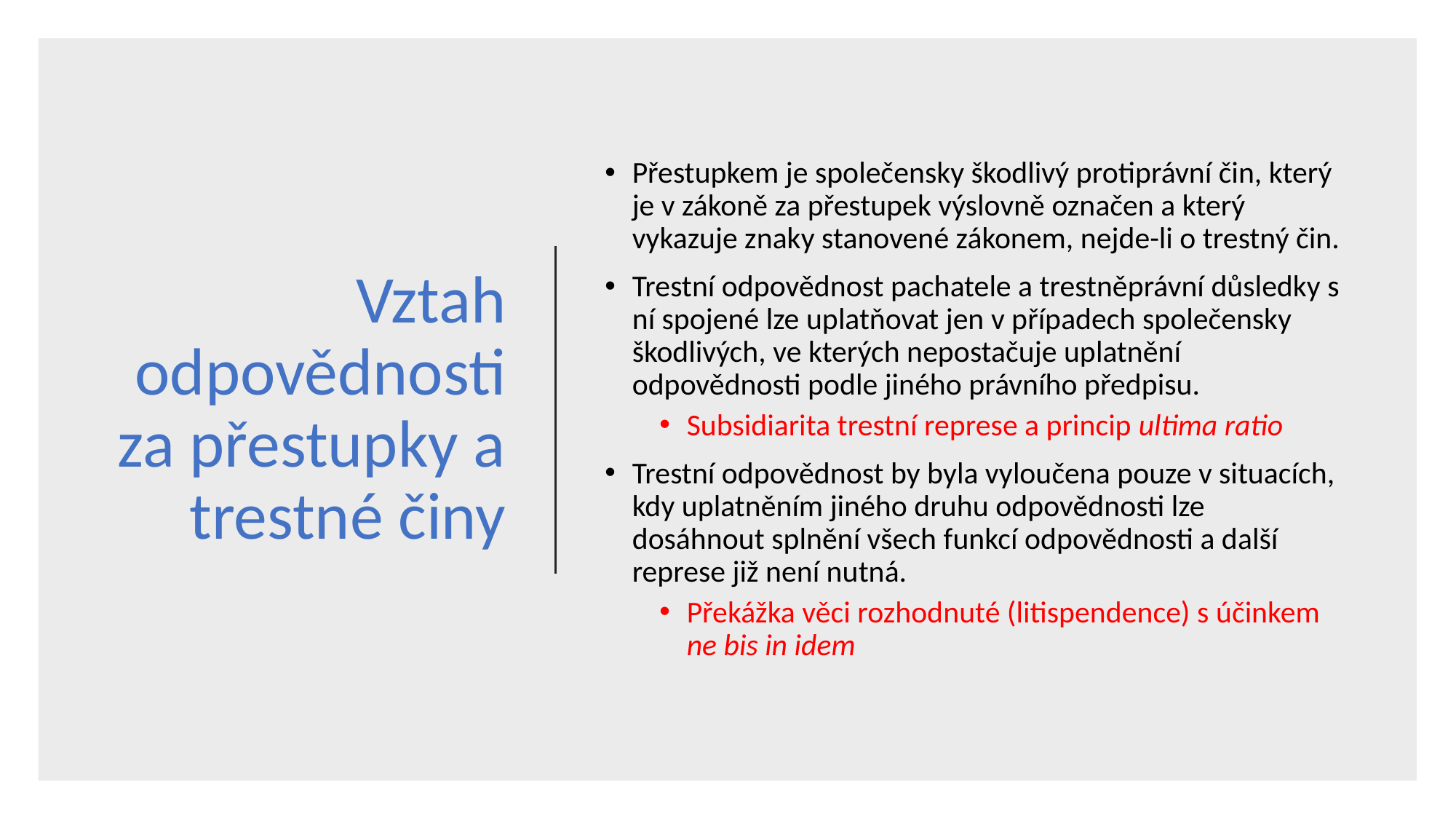

# Vztah odpovědnosti za přestupky a trestné činy
Přestupkem je společensky škodlivý protiprávní čin, který je v zákoně za přestupek výslovně označen a který vykazuje znaky stanovené zákonem, nejde-li o trestný čin.
Trestní odpovědnost pachatele a trestněprávní důsledky s ní spojené lze uplatňovat jen v případech společensky škodlivých, ve kterých nepostačuje uplatnění odpovědnosti podle jiného právního předpisu.
Subsidiarita trestní represe a princip ultima ratio
Trestní odpovědnost by byla vyloučena pouze v situacích, kdy uplatněním jiného druhu odpovědnosti lze dosáhnout splnění všech funkcí odpovědnosti a další represe již není nutná.
Překážka věci rozhodnuté (litispendence) s účinkem ne bis in idem